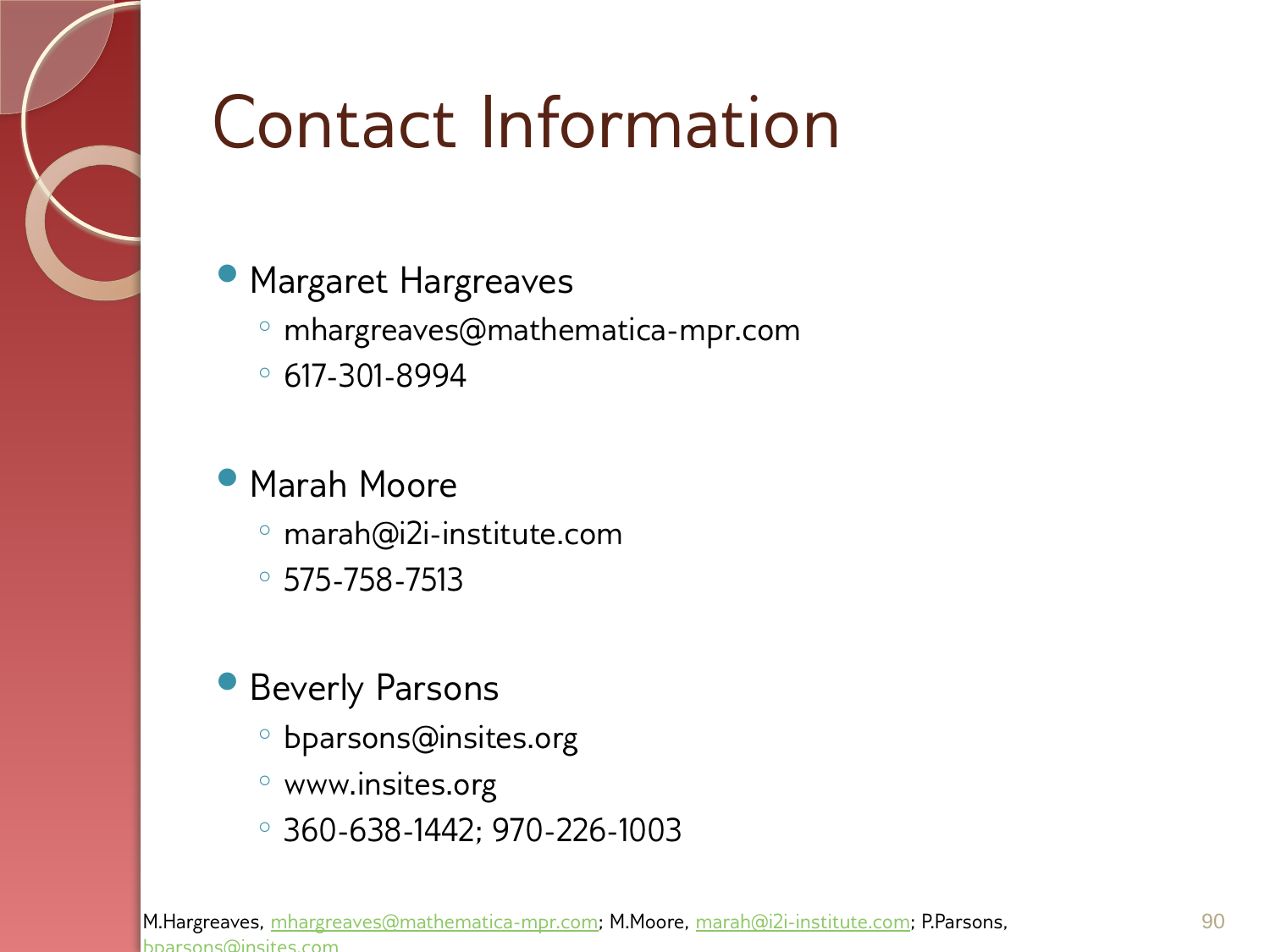

# Contact Information

Margaret Hargreaves
mhargreaves@mathematica-mpr.com
617-301-8994

Marah Moore
marah@i2i-institute.com
575-758-7513

Beverly Parsons
bparsons@insites.org
www.insites.org
360-638-1442; 970-226-1003

90